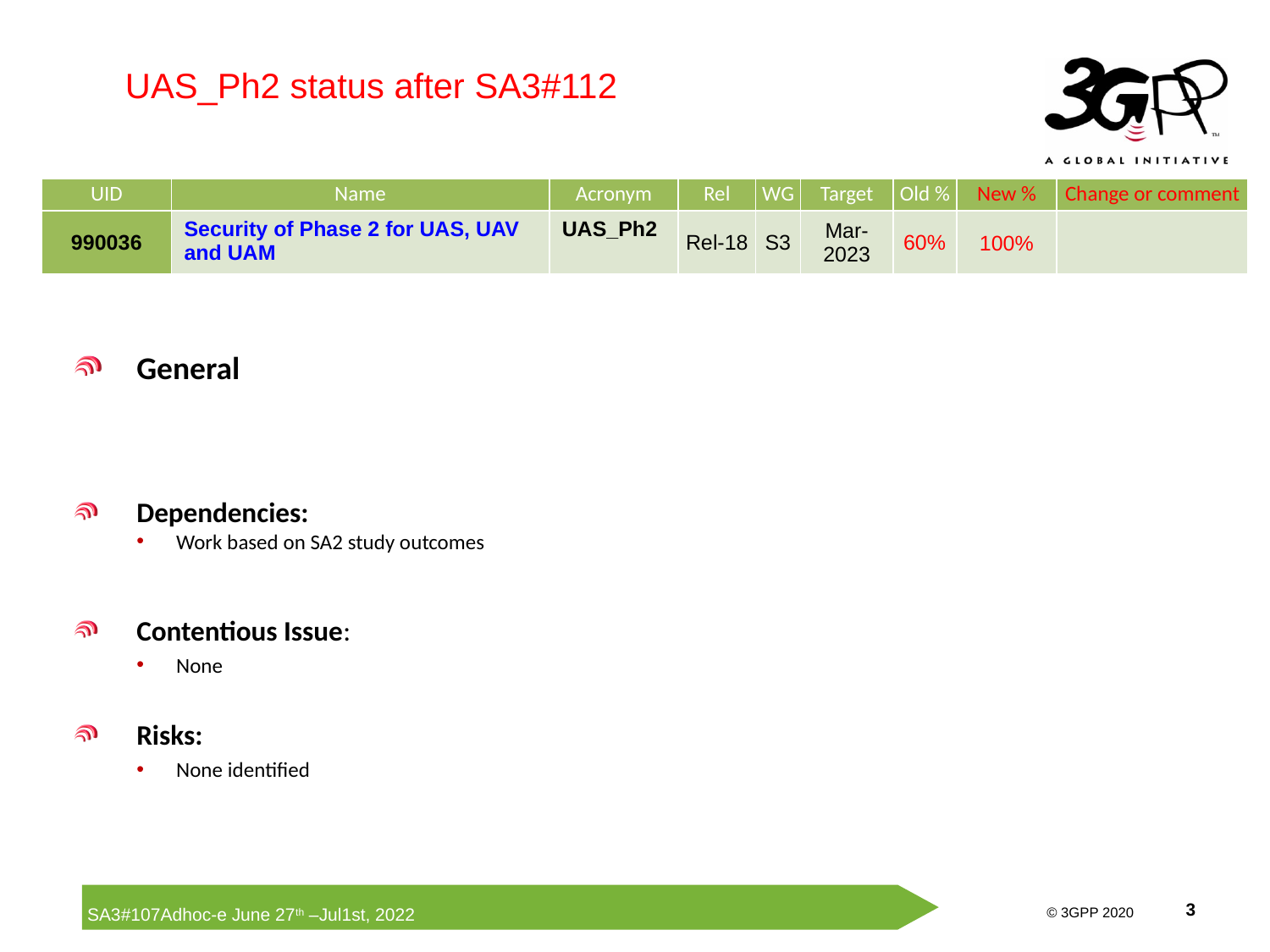

UAS_Ph2 status after SA3#112
| UID | Name | Acronym | Rel | WG | Target | Old % | New % | Change or comment |
| --- | --- | --- | --- | --- | --- | --- | --- | --- |
| 990036 | Security of Phase 2 for UAS, UAV and UAM | UAS\_Ph2 | Rel-18 | S3 | Mar-2023 | 60% | 100% |  |
General

Dependencies:
Work based on SA2 study outcomes

Contentious Issue:
None

Risks:
None identified